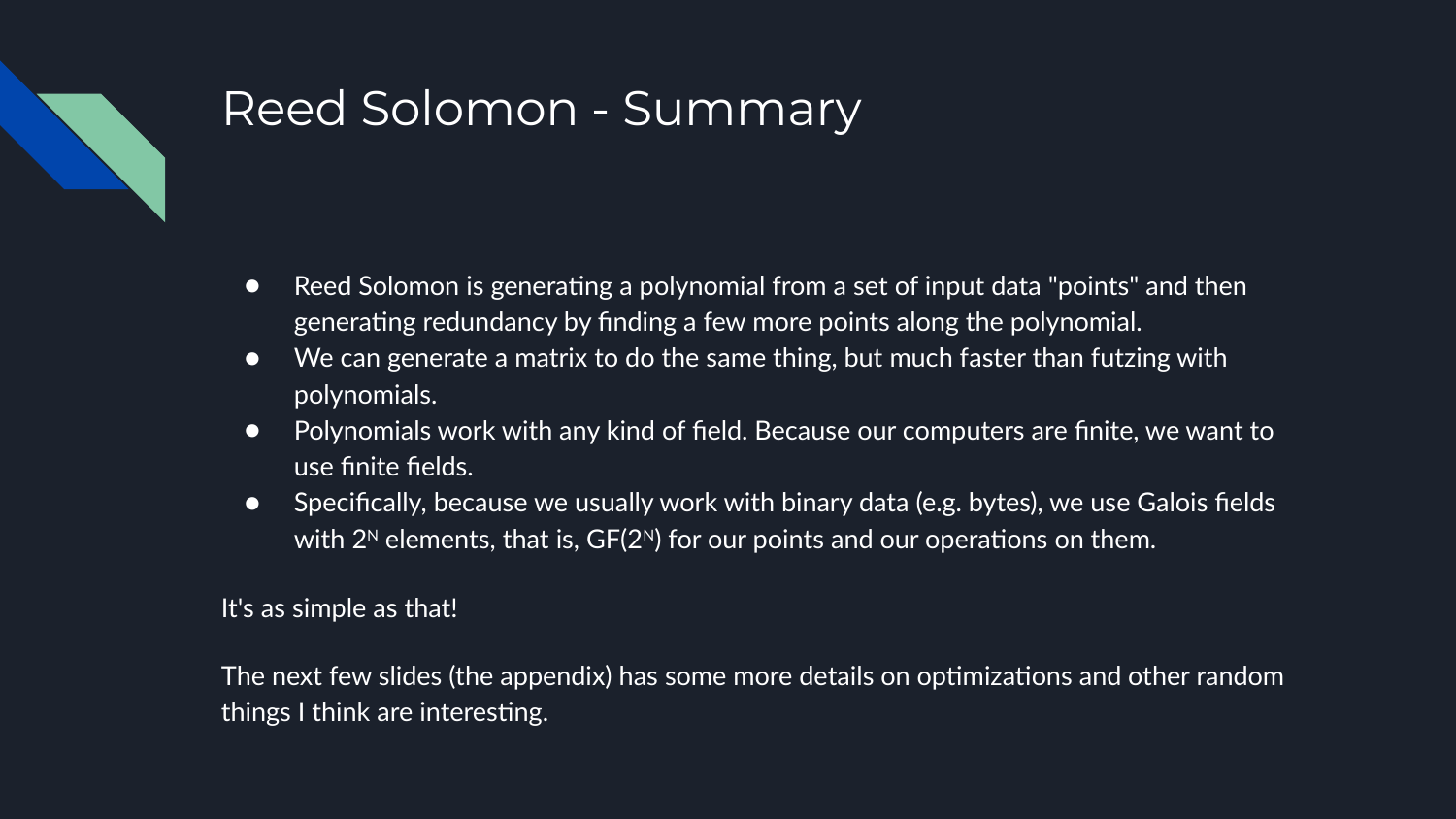

# Reed Solomon - Summary
Reed Solomon is generating a polynomial from a set of input data "points" and then generating redundancy by finding a few more points along the polynomial.
We can generate a matrix to do the same thing, but much faster than futzing with polynomials.
Polynomials work with any kind of field. Because our computers are finite, we want to use finite fields.
Specifically, because we usually work with binary data (e.g. bytes), we use Galois fields with 2N elements, that is, GF(2N) for our points and our operations on them.
It's as simple as that!
The next few slides (the appendix) has some more details on optimizations and other random things I think are interesting.